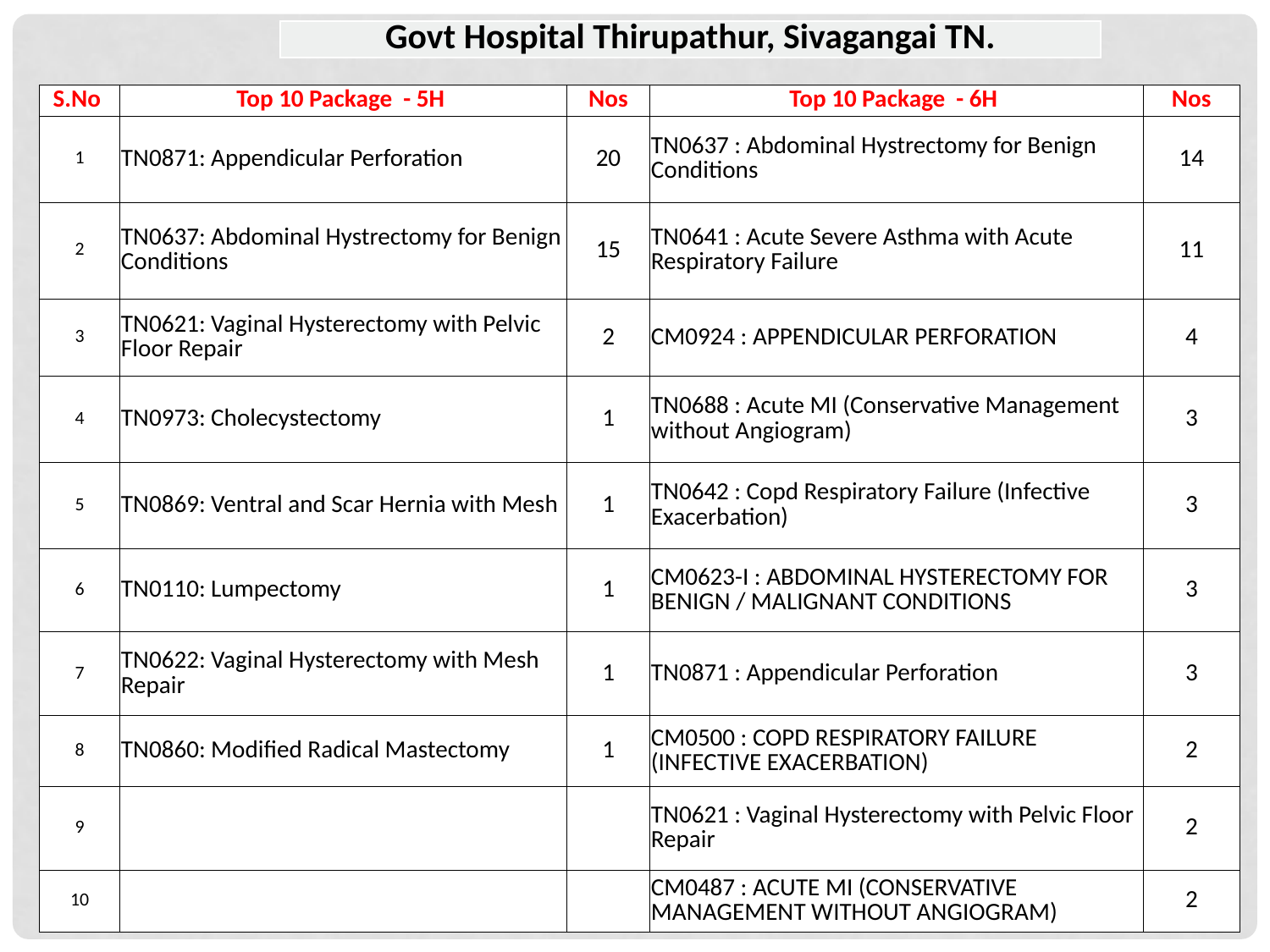

| Govt Hospital Thirupathur, Sivagangai TN. |
| --- |
| S.No | Top 10 Package - 5H | Nos | Top 10 Package - 6H | Nos |
| --- | --- | --- | --- | --- |
| 1 | TN0871: Appendicular Perforation | 20 | TN0637 : Abdominal Hystrectomy for Benign Conditions | 14 |
| 2 | TN0637: Abdominal Hystrectomy for Benign Conditions | 15 | TN0641 : Acute Severe Asthma with Acute Respiratory Failure | 11 |
| 3 | TN0621: Vaginal Hysterectomy with Pelvic Floor Repair | 2 | CM0924 : APPENDICULAR PERFORATION | 4 |
| 4 | TN0973: Cholecystectomy | 1 | TN0688 : Acute MI (Conservative Management without Angiogram) | 3 |
| 5 | TN0869: Ventral and Scar Hernia with Mesh | 1 | TN0642 : Copd Respiratory Failure (Infective Exacerbation) | 3 |
| 6 | TN0110: Lumpectomy | 1 | CM0623-I : ABDOMINAL HYSTERECTOMY FOR BENIGN / MALIGNANT CONDITIONS | 3 |
| 7 | TN0622: Vaginal Hysterectomy with Mesh Repair | 1 | TN0871 : Appendicular Perforation | 3 |
| 8 | TN0860: Modified Radical Mastectomy | 1 | CM0500 : COPD RESPIRATORY FAILURE (INFECTIVE EXACERBATION) | 2 |
| 9 |  |  | TN0621 : Vaginal Hysterectomy with Pelvic Floor Repair | 2 |
| 10 |  |  | CM0487 : ACUTE MI (CONSERVATIVE MANAGEMENT WITHOUT ANGIOGRAM) | 2 |